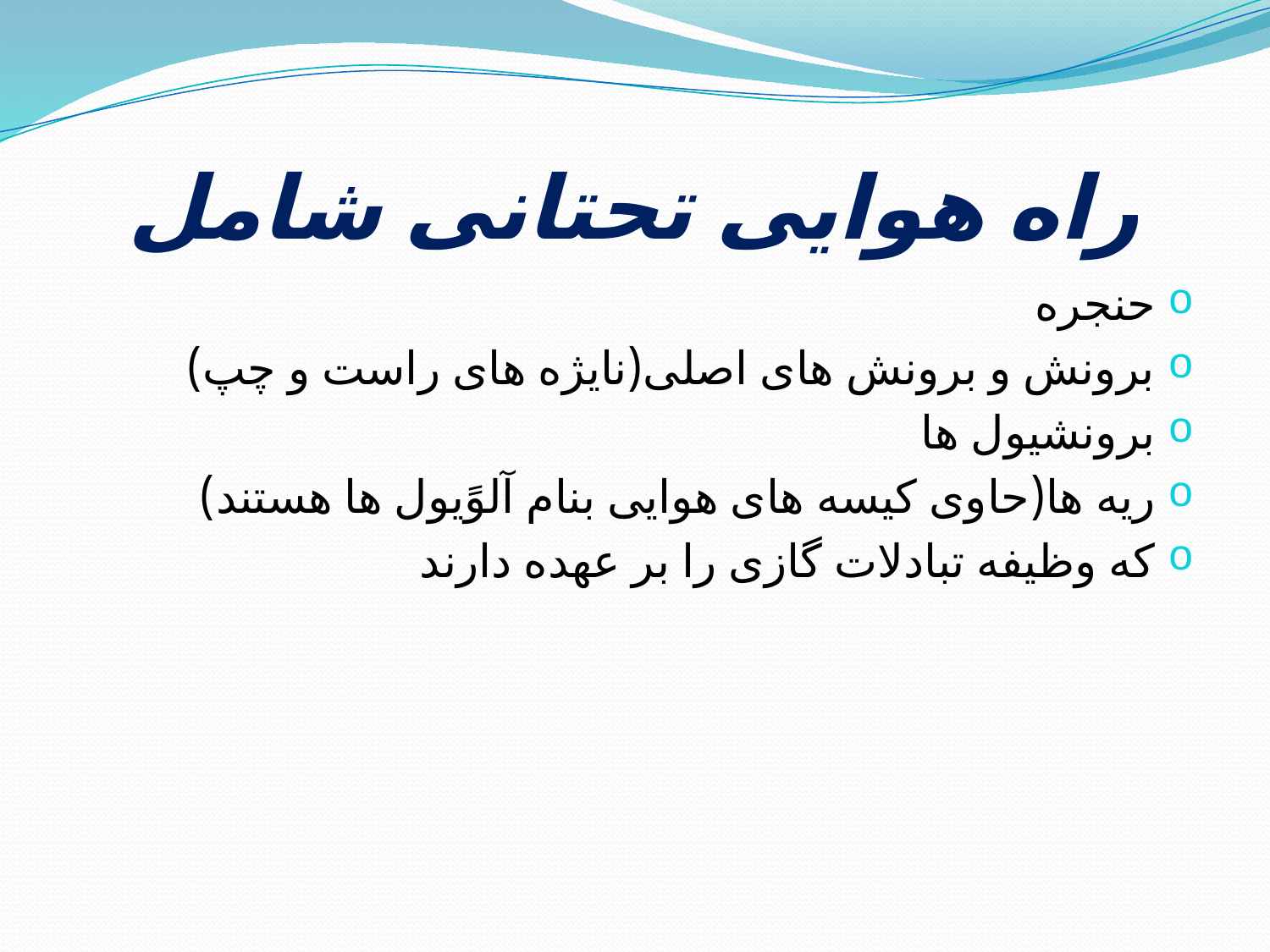

# راه هوایی تحتانی شامل
حنجره
برونش و برونش های اصلی(نایژه های راست و چپ)
برونشیول ها
ریه ها(حاوی کیسه های هوایی بنام آلوًيول ها هستند)
که وظیفه تبادلات گازی را بر عهده دارند